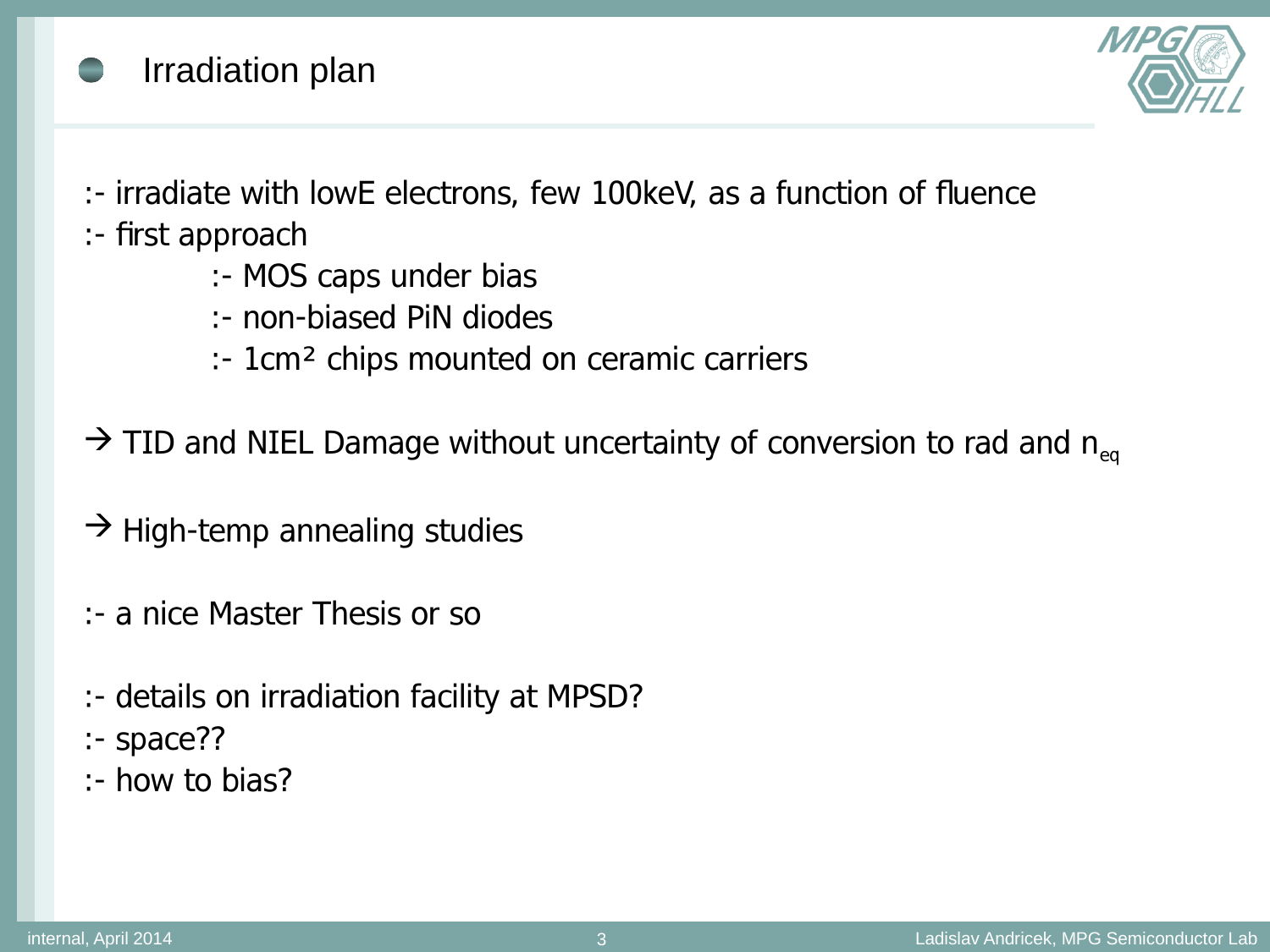

# Irradiation plan
:- irradiate with lowE electrons, few 100keV, as a function of fluence
:- first approach
	:- MOS caps under bias
	:- non-biased PiN diodes
	:- 1cm² chips mounted on ceramic carriers

TID and NIEL Damage without uncertainty of conversion to rad and neq

High-temp annealing studies

:- a nice Master Thesis or so

:- details on irradiation facility at MPSD?
:- space??
:- how to bias?
Ladislav Andricek, MPG Semiconductor Lab
internal, April 2014